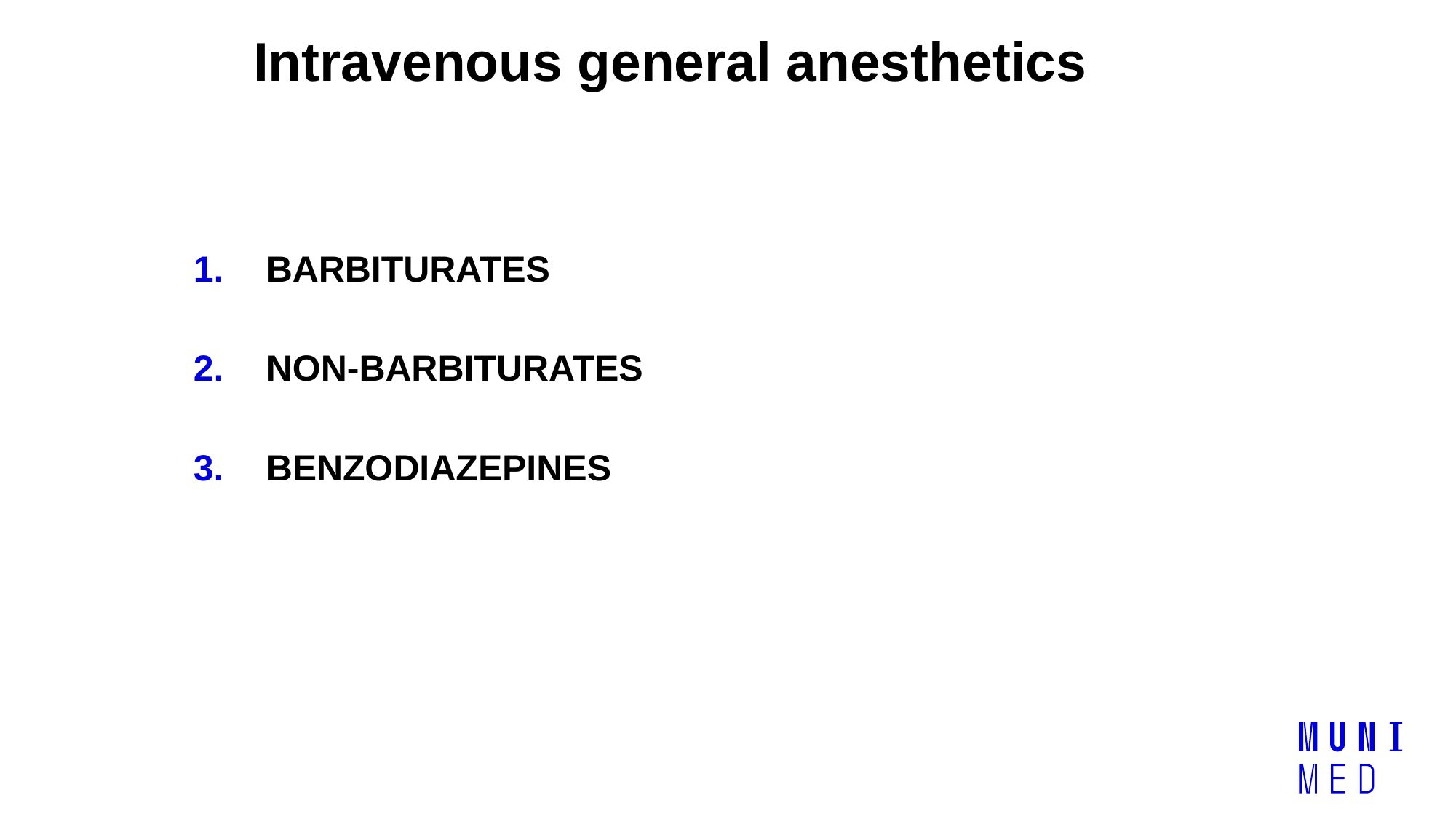

# Intravenous general anesthetics
BARBITURATES

NON-BARBITURATES

BENZODIAZEPINES